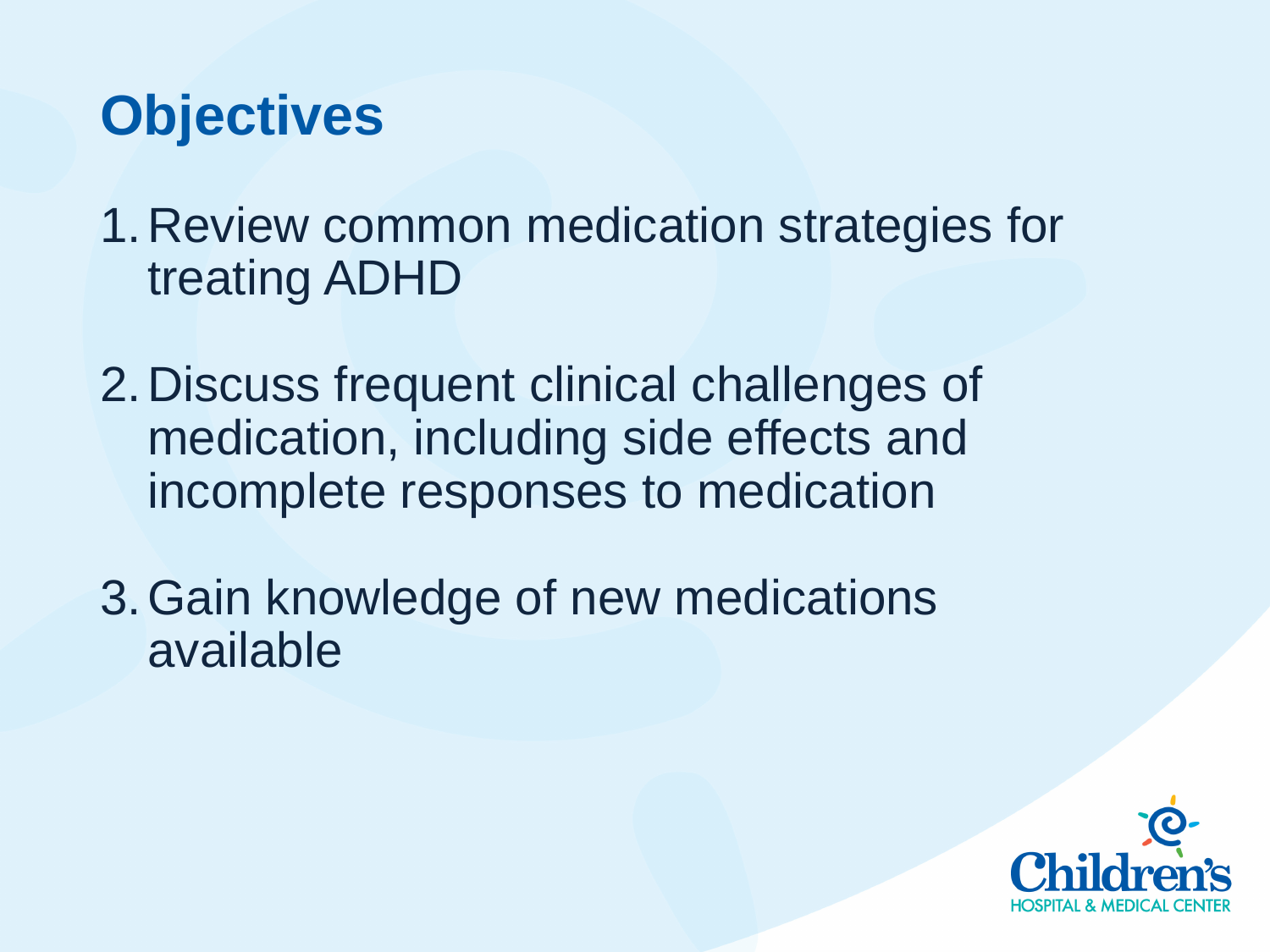

# Objectives
Review common medication strategies for treating ADHD

Discuss frequent clinical challenges of medication, including side effects and incomplete responses to medication

Gain knowledge of new medications available